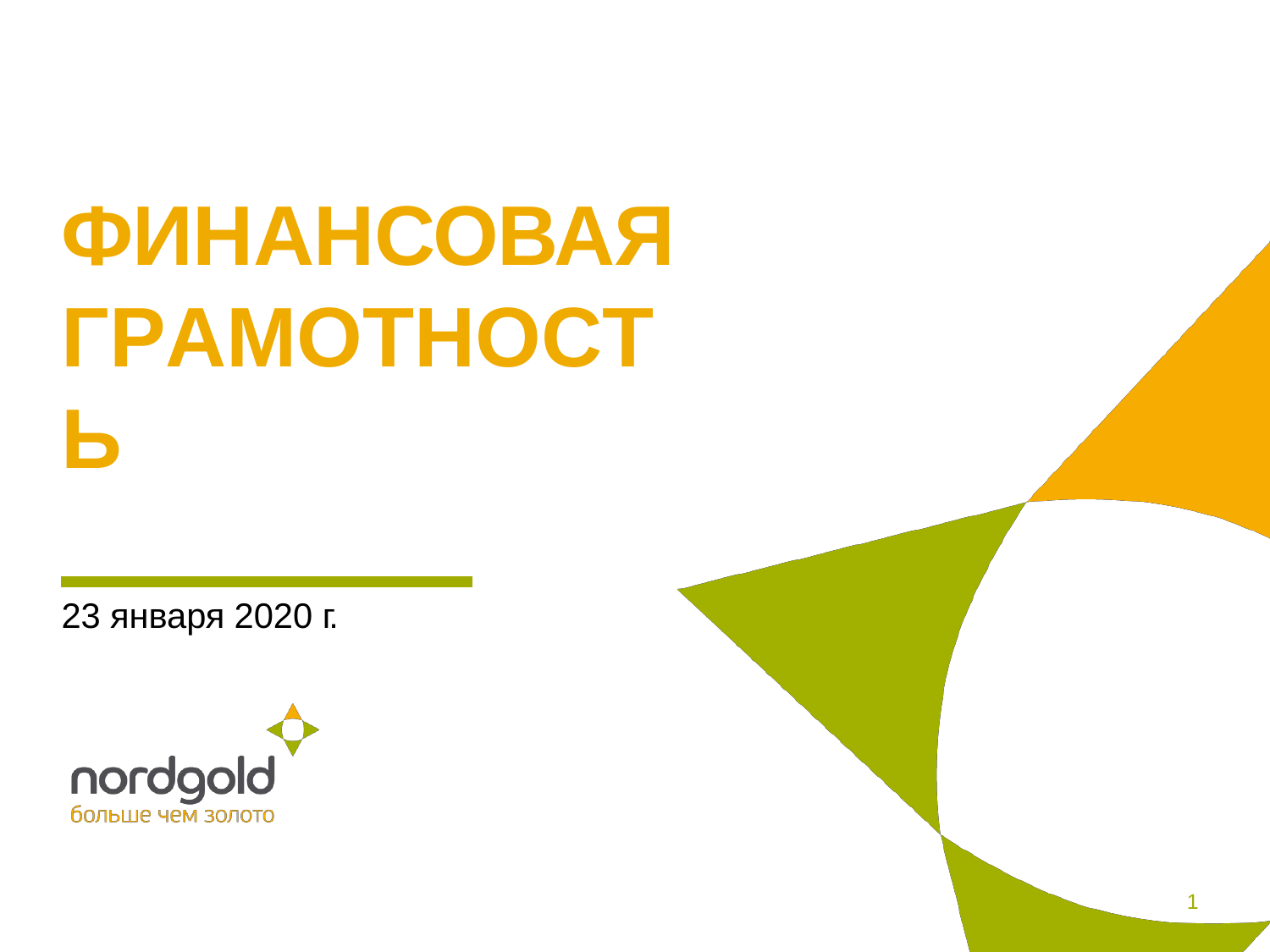

ФИНАНСОВАЯ  ГРАМОТНОСТЬ

23 января 2020 г.
1